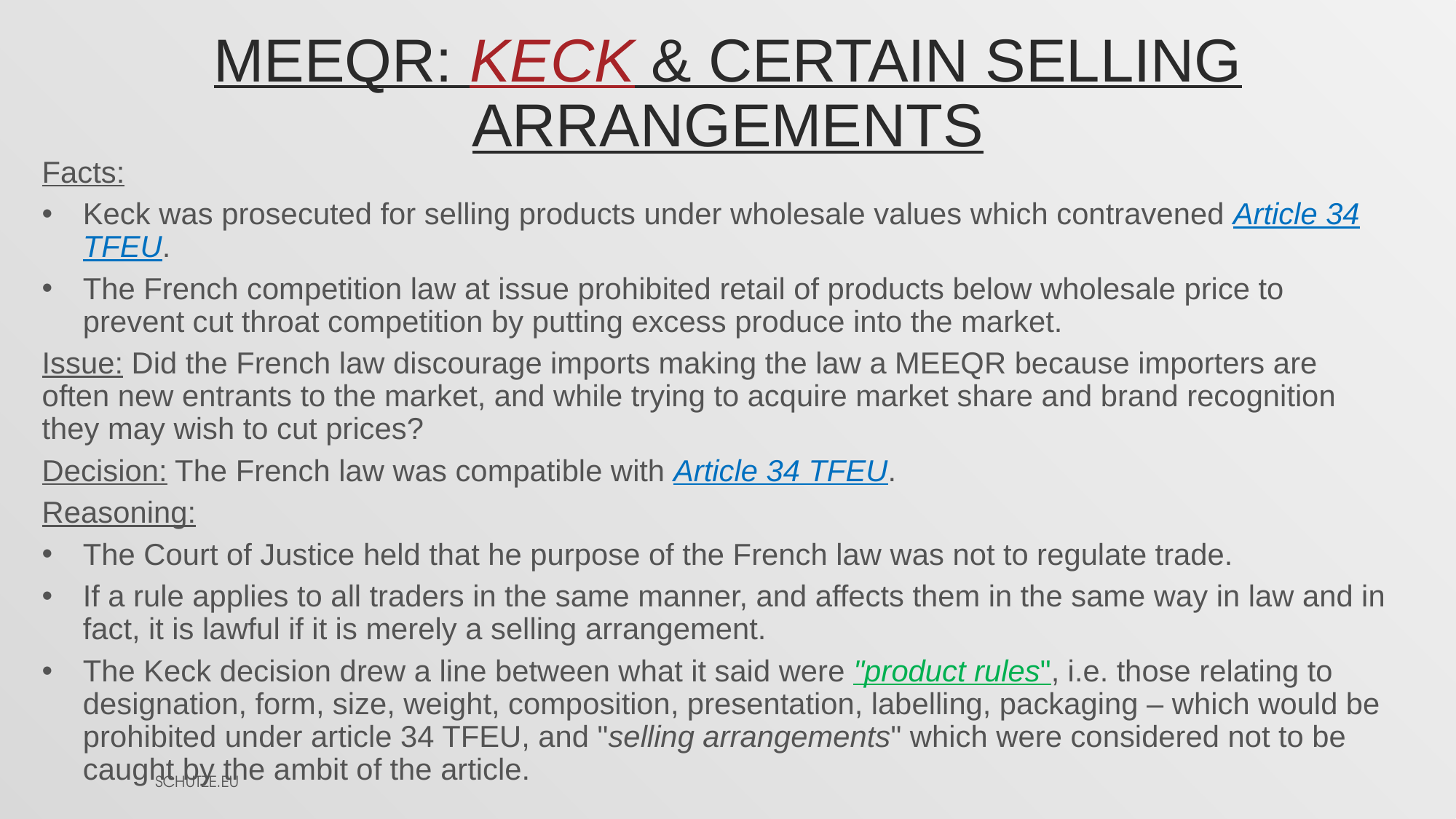

# Meeqr: Keck & CERTAIN selling arrangements
Facts:
Keck was prosecuted for selling products under wholesale values which contravened Article 34 TFEU.
The French competition law at issue prohibited retail of products below wholesale price to prevent cut throat competition by putting excess produce into the market.
Issue: Did the French law discourage imports making the law a MEEQR because importers are often new entrants to the market, and while trying to acquire market share and brand recognition they may wish to cut prices?
Decision: The French law was compatible with Article 34 TFEU.
Reasoning:
The Court of Justice held that he purpose of the French law was not to regulate trade.
If a rule applies to all traders in the same manner, and affects them in the same way in law and in fact, it is lawful if it is merely a selling arrangement.
The Keck decision drew a line between what it said were "product rules", i.e. those relating to designation, form, size, weight, composition, presentation, labelling, packaging – which would be prohibited under article 34 TFEU, and "selling arrangements" which were considered not to be caught by the ambit of the article.

SCHUTZE.EU